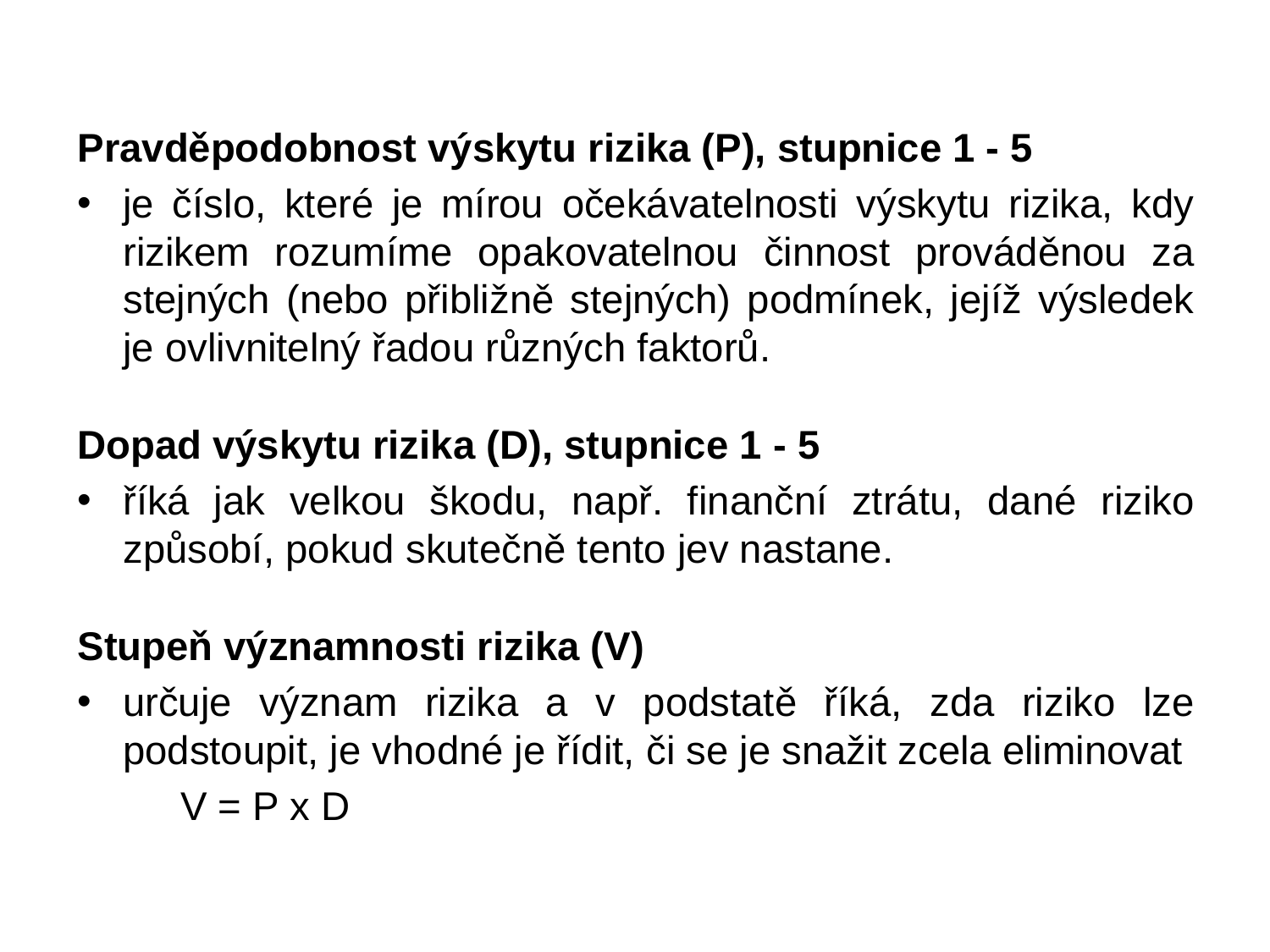

Pravděpodobnost výskytu rizika (P), stupnice 1 - 5
je číslo, které je mírou očekávatelnosti výskytu rizika, kdy rizikem rozumíme opakovatelnou činnost prováděnou za stejných (nebo přibližně stejných) podmínek, jejíž výsledek je ovlivnitelný řadou různých faktorů.

Dopad výskytu rizika (D), stupnice 1 - 5
říká jak velkou škodu, např. finanční ztrátu, dané riziko způsobí, pokud skutečně tento jev nastane.

Stupeň významnosti rizika (V)
určuje význam rizika a v podstatě říká, zda riziko lze podstoupit, je vhodné je řídit, či se je snažit zcela eliminovat
			V = P x D